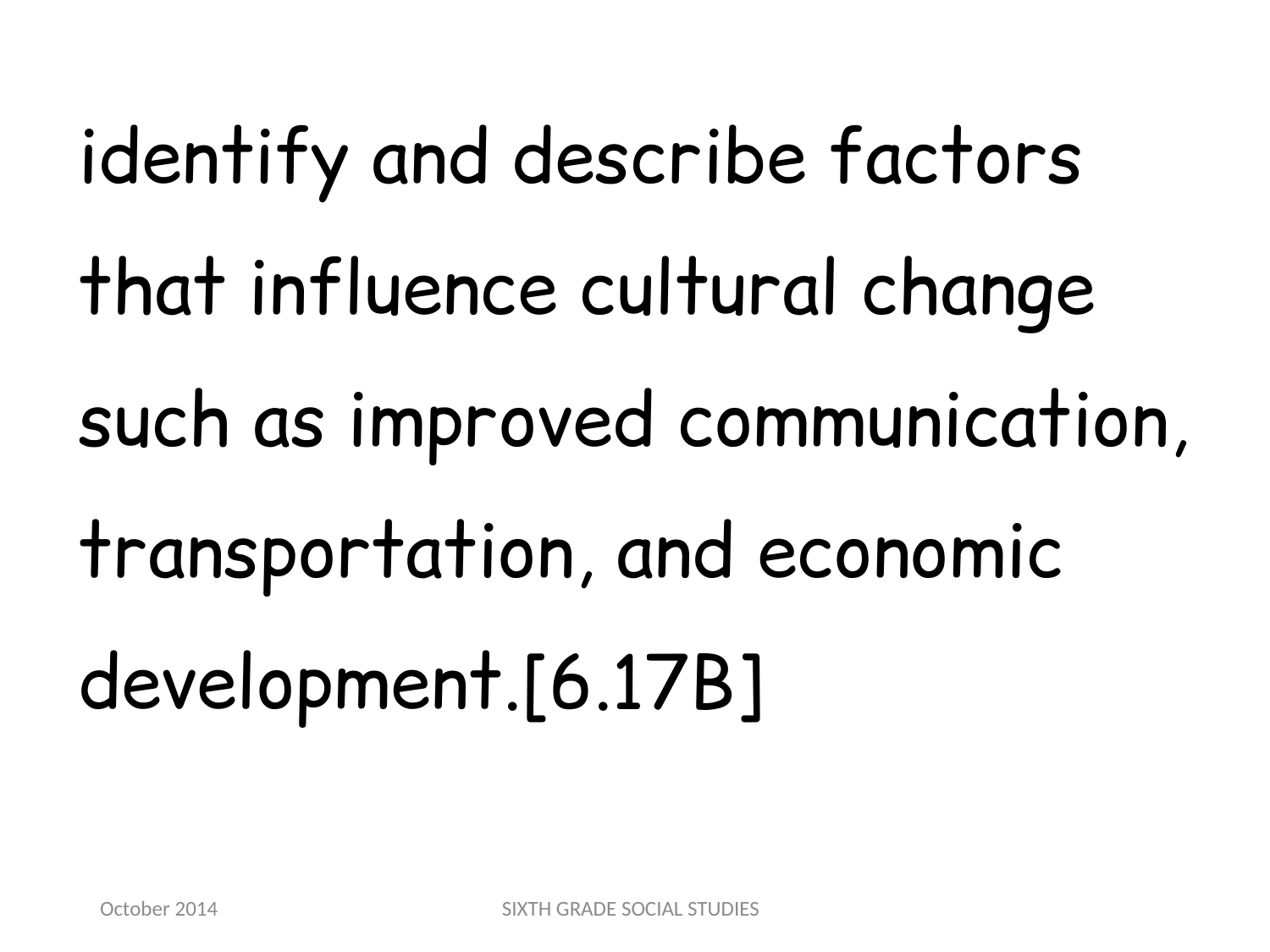

identify and describe factors that influence cultural change such as improved communication, transportation, and economic development.[6.17B]
October 2014
SIXTH GRADE SOCIAL STUDIES